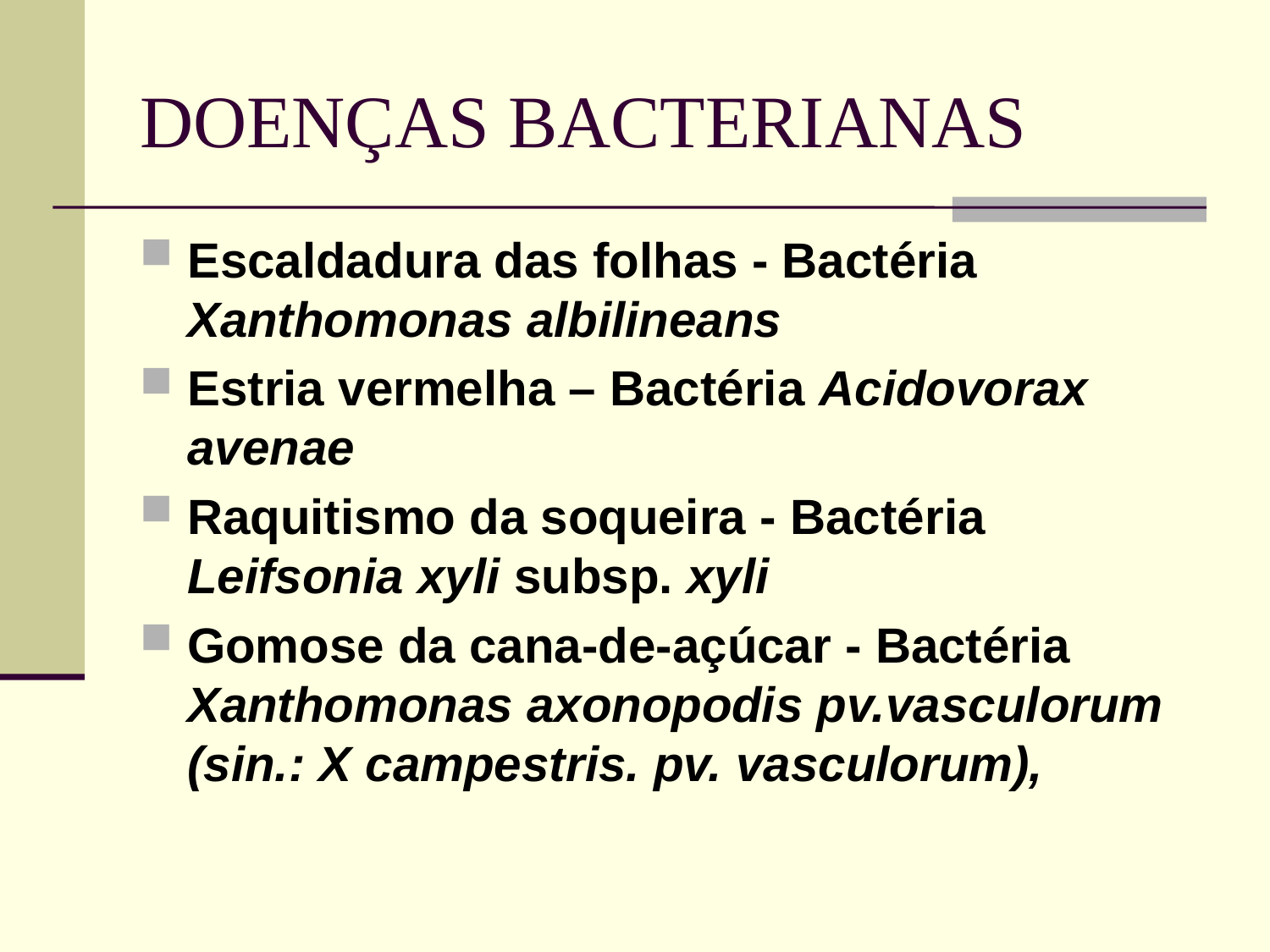

# DOENÇAS BACTERIANAS
Escaldadura das folhas - Bactéria Xanthomonas albilineans
Estria vermelha – Bactéria Acidovorax avenae
Raquitismo da soqueira - Bactéria Leifsonia xyli subsp. xyli
Gomose da cana-de-açúcar - Bactéria Xanthomonas axonopodis pv.vasculorum (sin.: X campestris. pv. vasculorum),